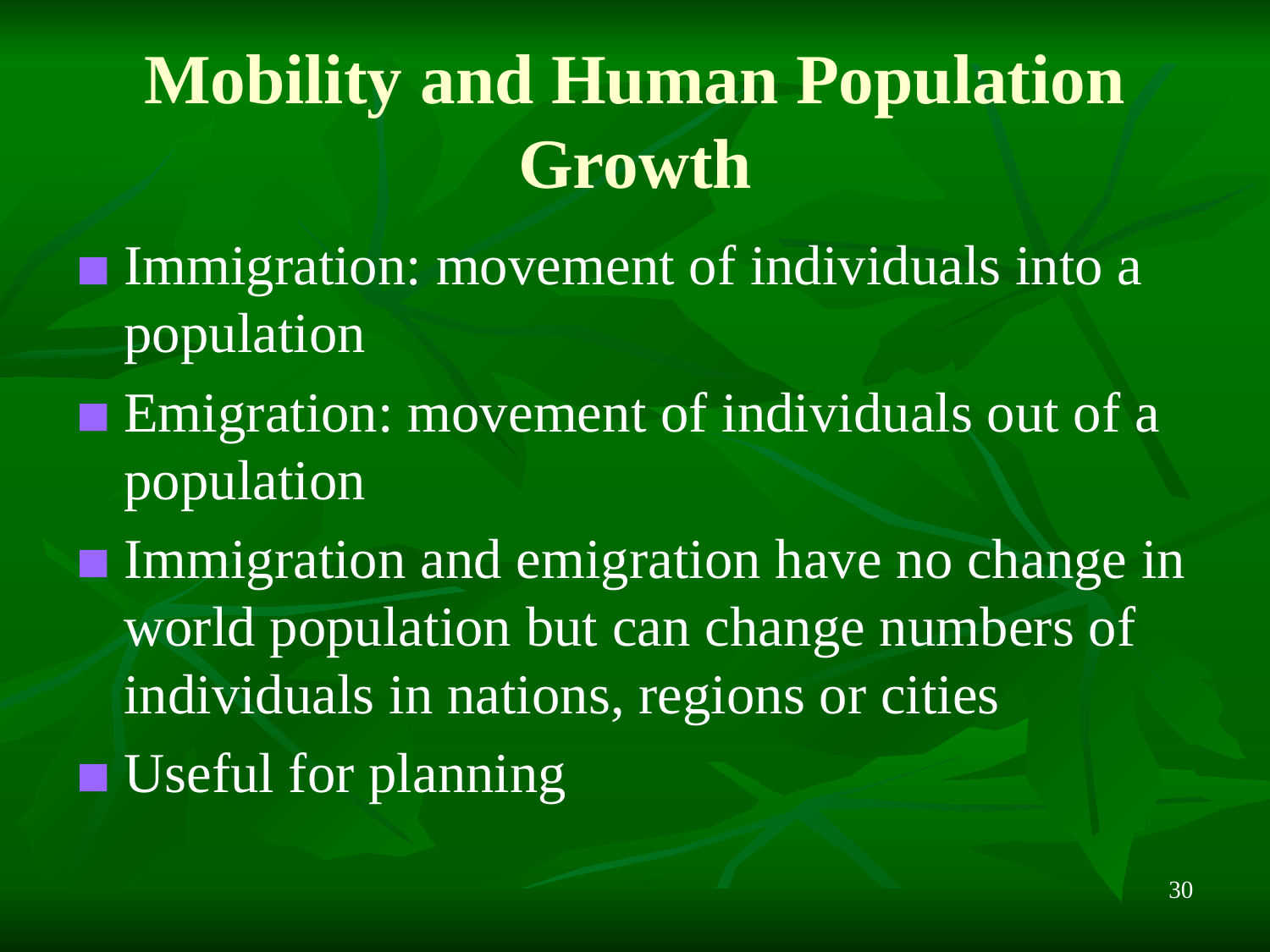

# Mobility and Human Population Growth
Immigration: movement of individuals into a population
Emigration: movement of individuals out of a population
Immigration and emigration have no change in world population but can change numbers of individuals in nations, regions or cities
Useful for planning
30